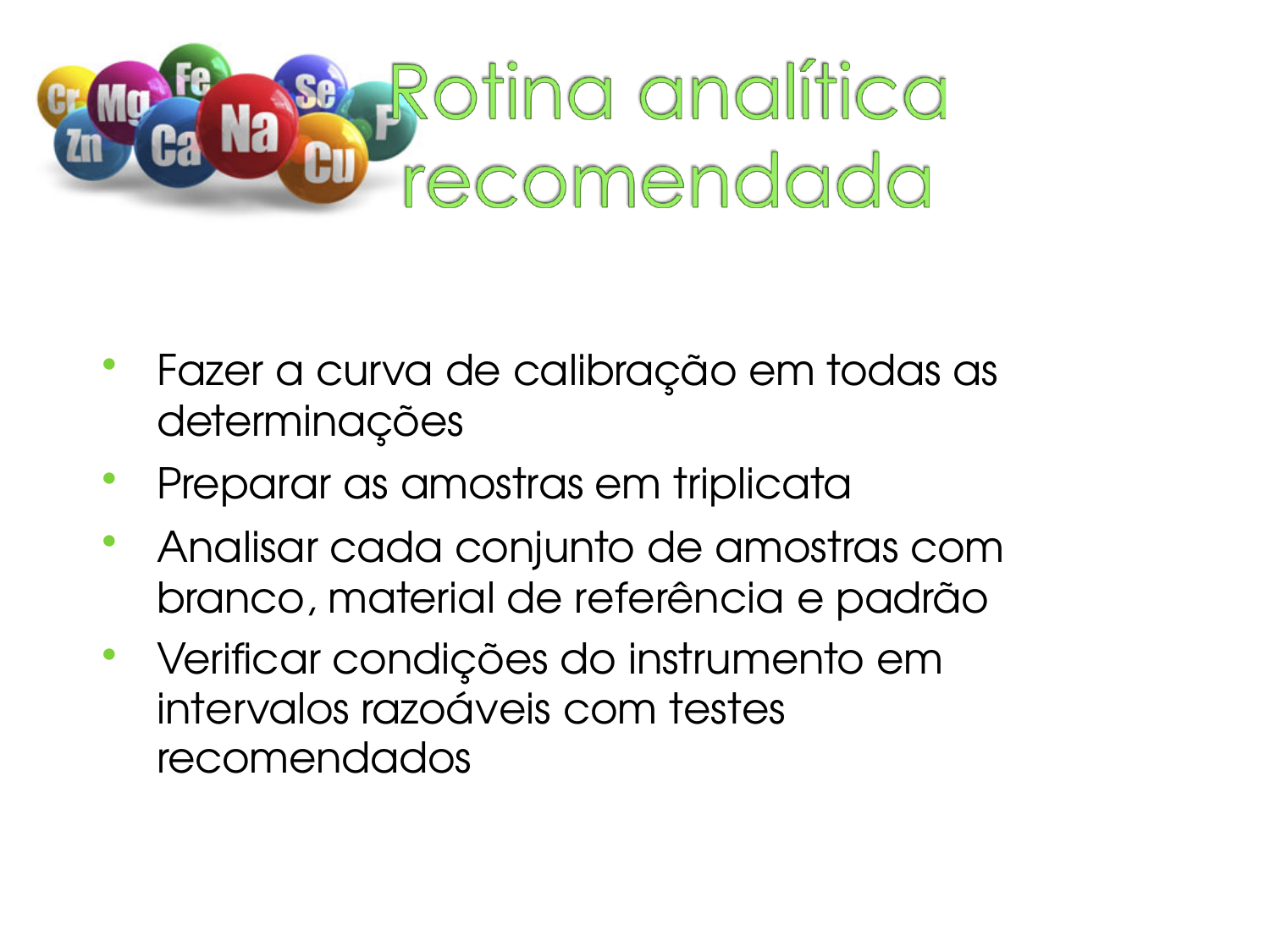

Fazer a curva de calibração em todas as
determinações
Preparar as amostras em triplicata
Analisar cada conjunto de amostras com
branco, material de referência e padrão
Verificar condições do instrumento em intervalos razoáveis com testes recomendados